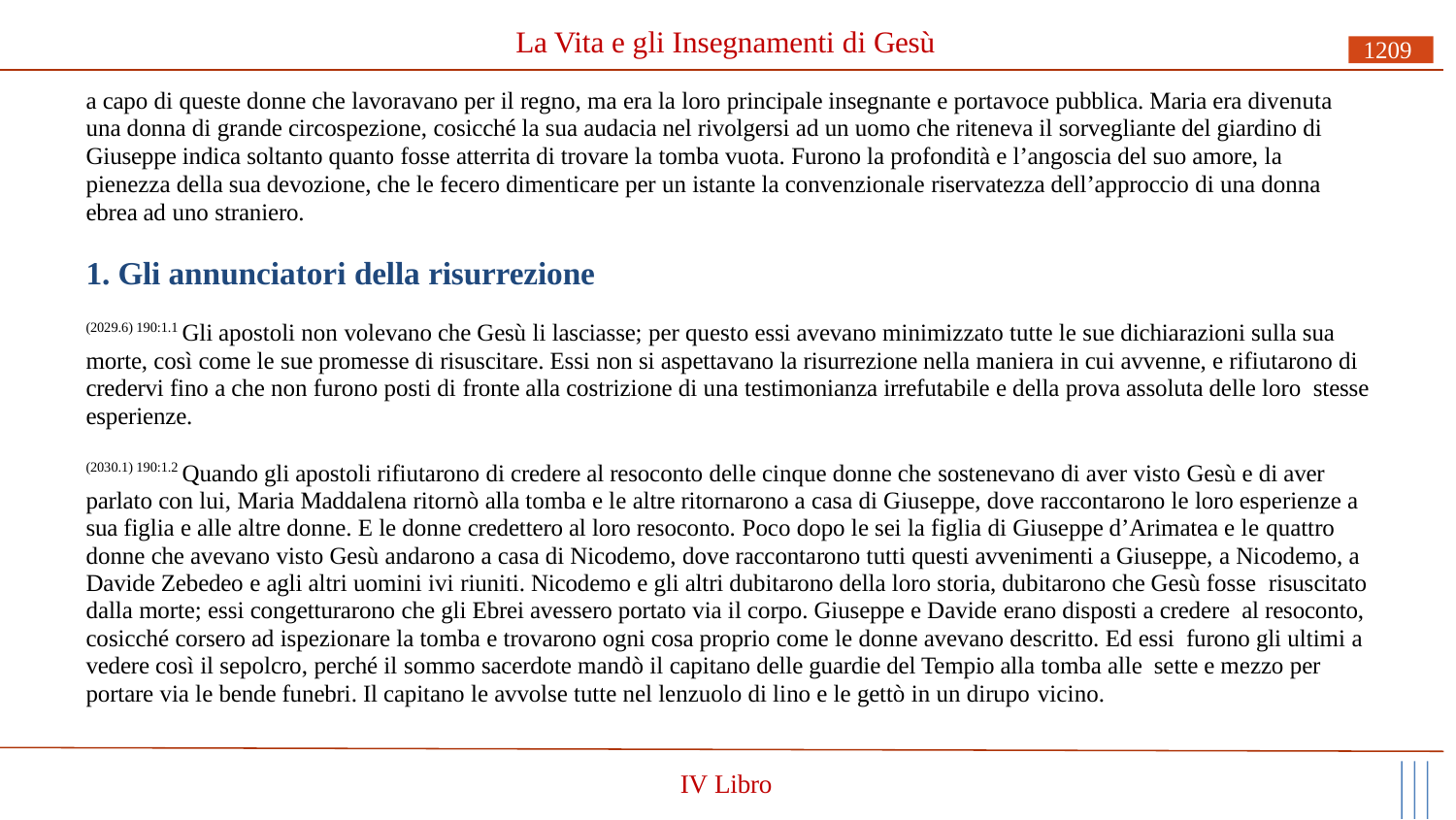

# La Vita e gli Insegnamenti di Gesù
1209

a capo di queste donne che lavoravano per il regno, ma era la loro principale insegnante e portavoce pubblica. Maria era divenuta  una donna di grande circospezione, cosicché la sua audacia nel rivolgersi ad un uomo che riteneva il sorvegliante del giardino di  Giuseppe indica soltanto quanto fosse atterrita di trovare la tomba vuota. Furono la profondità e l’angoscia del suo amore, la  pienezza della sua devozione, che le fecero dimenticare per un istante la convenzionale riservatezza dell’approccio di una donna  ebrea ad uno straniero.

1. Gli annunciatori della risurrezione
(2029.6) 190:1.1 Gli apostoli non volevano che Gesù li lasciasse; per questo essi avevano minimizzato tutte le sue dichiarazioni sulla sua  morte, così come le sue promesse di risuscitare. Essi non si aspettavano la risurrezione nella maniera in cui avvenne, e rifiutarono di  credervi fino a che non furono posti di fronte alla costrizione di una testimonianza irrefutabile e della prova assoluta delle loro  stesse esperienze.

(2030.1) 190:1.2 Quando gli apostoli rifiutarono di credere al resoconto delle cinque donne che sostenevano di aver visto Gesù e di aver  parlato con lui, Maria Maddalena ritornò alla tomba e le altre ritornarono a casa di Giuseppe, dove raccontarono le loro esperienze a  sua figlia e alle altre donne. E le donne credettero al loro resoconto. Poco dopo le sei la figlia di Giuseppe d’Arimatea e le quattro  donne che avevano visto Gesù andarono a casa di Nicodemo, dove raccontarono tutti questi avvenimenti a Giuseppe, a Nicodemo, a  Davide Zebedeo e agli altri uomini ivi riuniti. Nicodemo e gli altri dubitarono della loro storia, dubitarono che Gesù fosse  risuscitato dalla morte; essi congetturarono che gli Ebrei avessero portato via il corpo. Giuseppe e Davide erano disposti a credere  al resoconto, cosicché corsero ad ispezionare la tomba e trovarono ogni cosa proprio come le donne avevano descritto. Ed essi  furono gli ultimi a vedere così il sepolcro, perché il sommo sacerdote mandò il capitano delle guardie del Tempio alla tomba alle  sette e mezzo per portare via le bende funebri. Il capitano le avvolse tutte nel lenzuolo di lino e le gettò in un dirupo vicino.

IV Libro